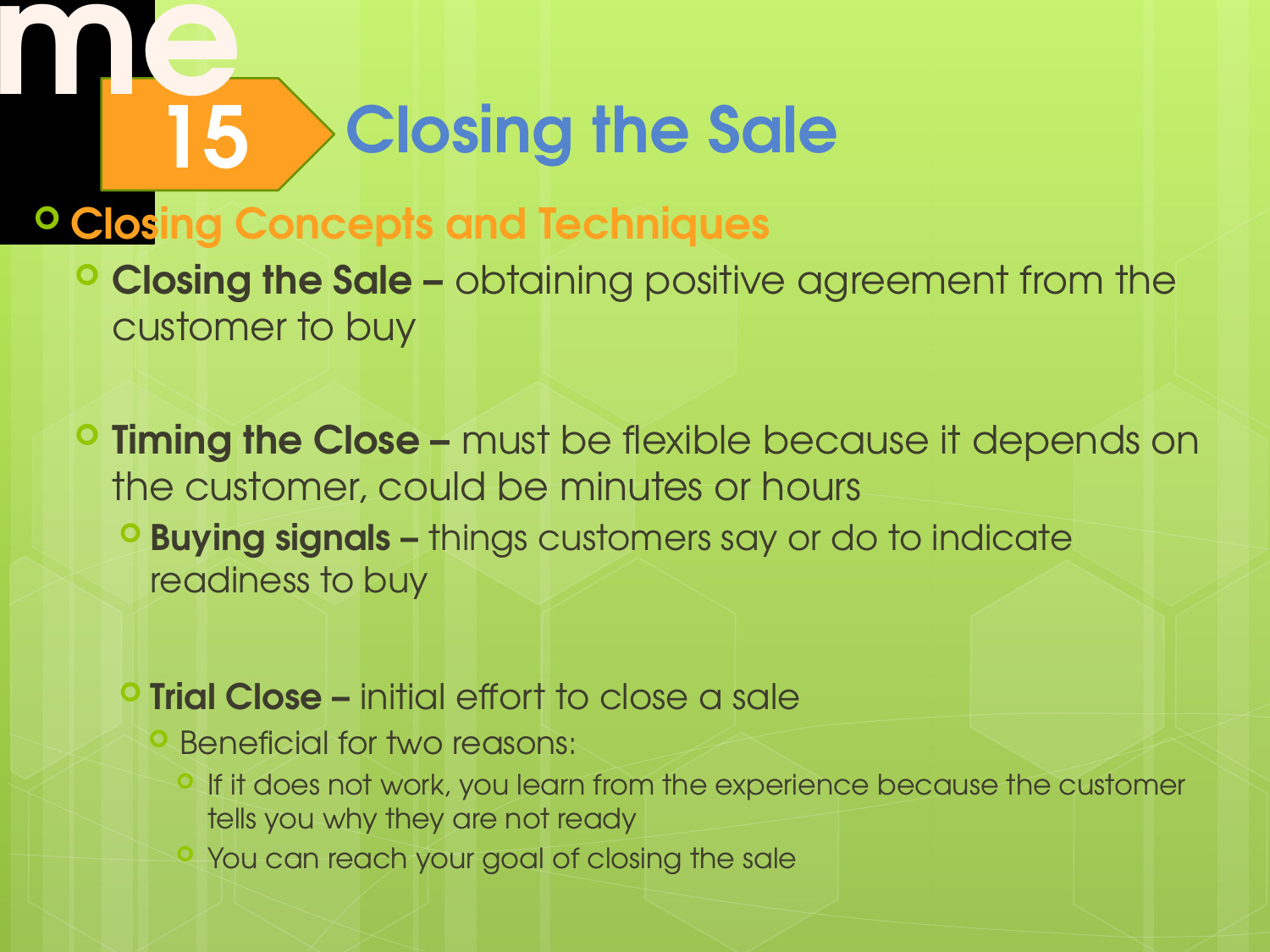

Closing Concepts and Techniques
Closing the Sale – obtaining positive agreement from the customer to buy

Timing the Close – must be flexible because it depends on the customer, could be minutes or hours
Buying signals – things customers say or do to indicate readiness to buy

Trial Close – initial effort to close a sale
Beneficial for two reasons:
If it does not work, you learn from the experience because the customer tells you why they are not ready
You can reach your goal of closing the sale